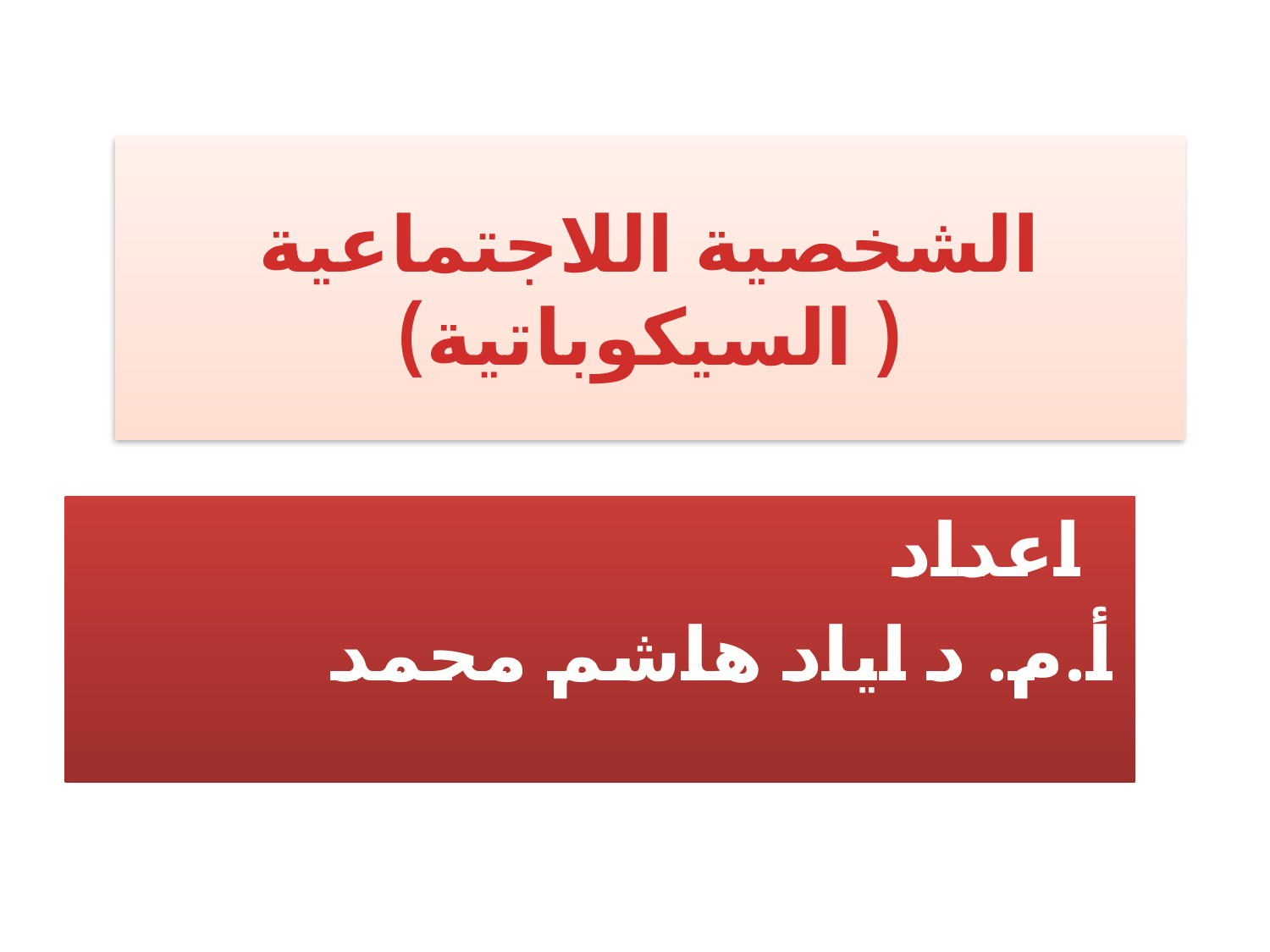

# الشخصية اللاجتماعية ( السيكوباتية)
اعداد
أ.م. د اياد هاشم محمد